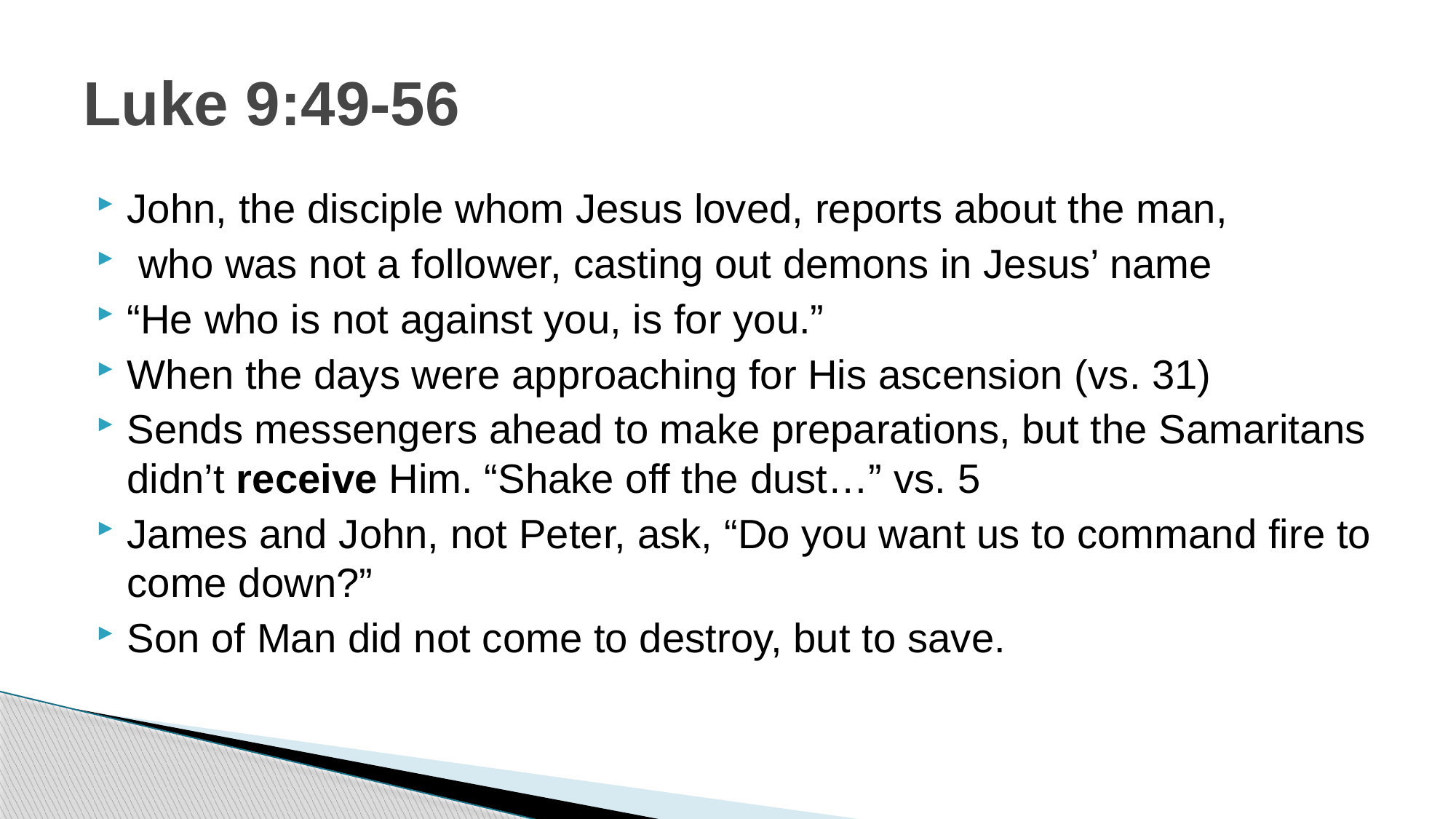

# Luke 9:49-56
John, the disciple whom Jesus loved, reports about the man,
 who was not a follower, casting out demons in Jesus’ name
“He who is not against you, is for you.”
When the days were approaching for His ascension (vs. 31)
Sends messengers ahead to make preparations, but the Samaritans didn’t receive Him. “Shake off the dust…” vs. 5
James and John, not Peter, ask, “Do you want us to command fire to come down?”
Son of Man did not come to destroy, but to save.